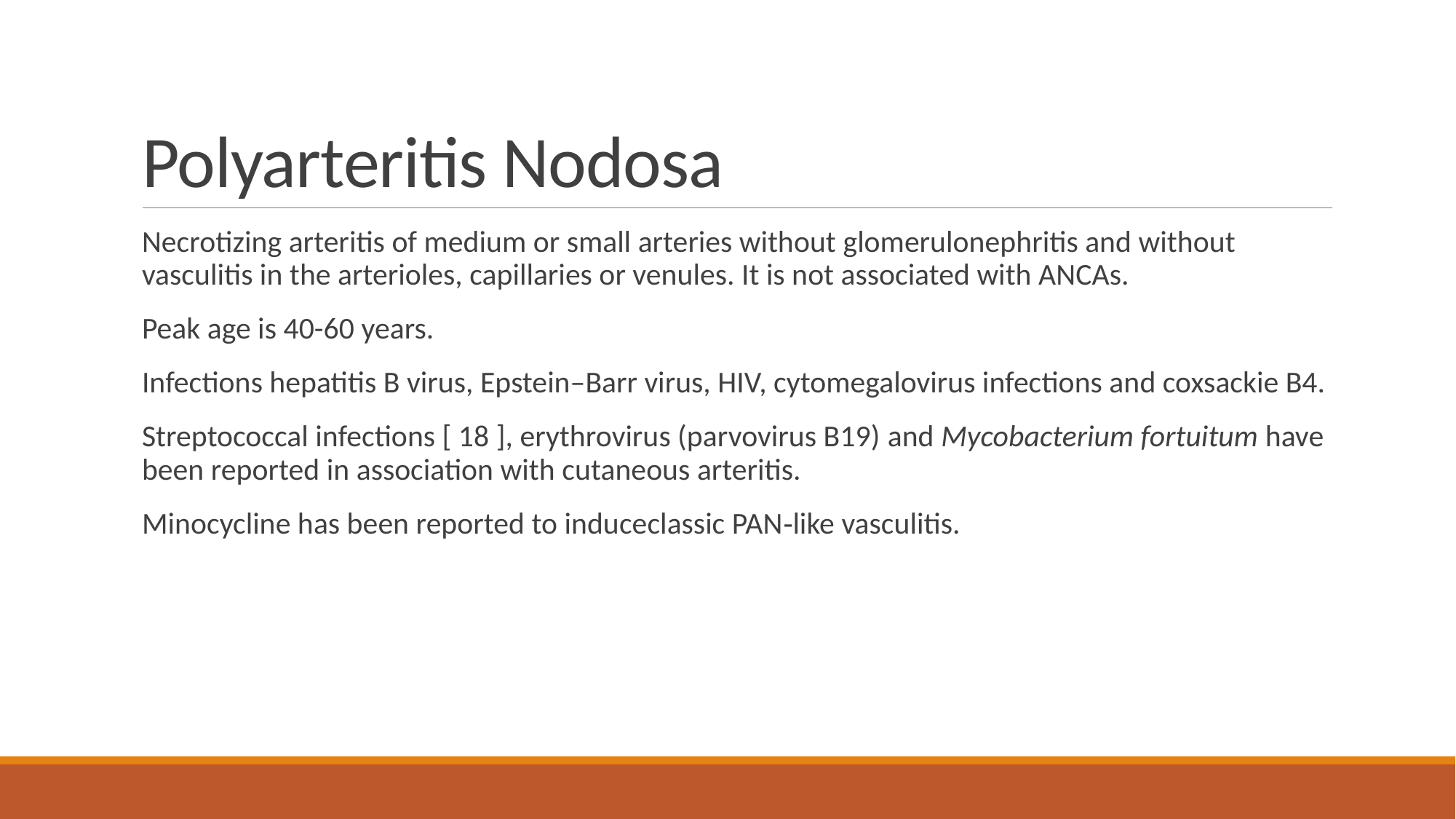

# Polyarteritis Nodosa
Necrotizing arteritis of medium or small arteries without glomerulonephritis and without vasculitis in the arterioles, capillaries or venules. It is not associated with ANCAs.
Peak age is 40-60 years.
Infections hepatitis B virus, Epstein–Barr virus, HIV, cytomegalovirus infections and coxsackie B4.
Streptococcal infections [ 18 ], erythrovirus (parvovirus B19) and Mycobacterium fortuitum have been reported in association with cutaneous arteritis.
Minocycline has been reported to induceclassic PAN‐like vasculitis.